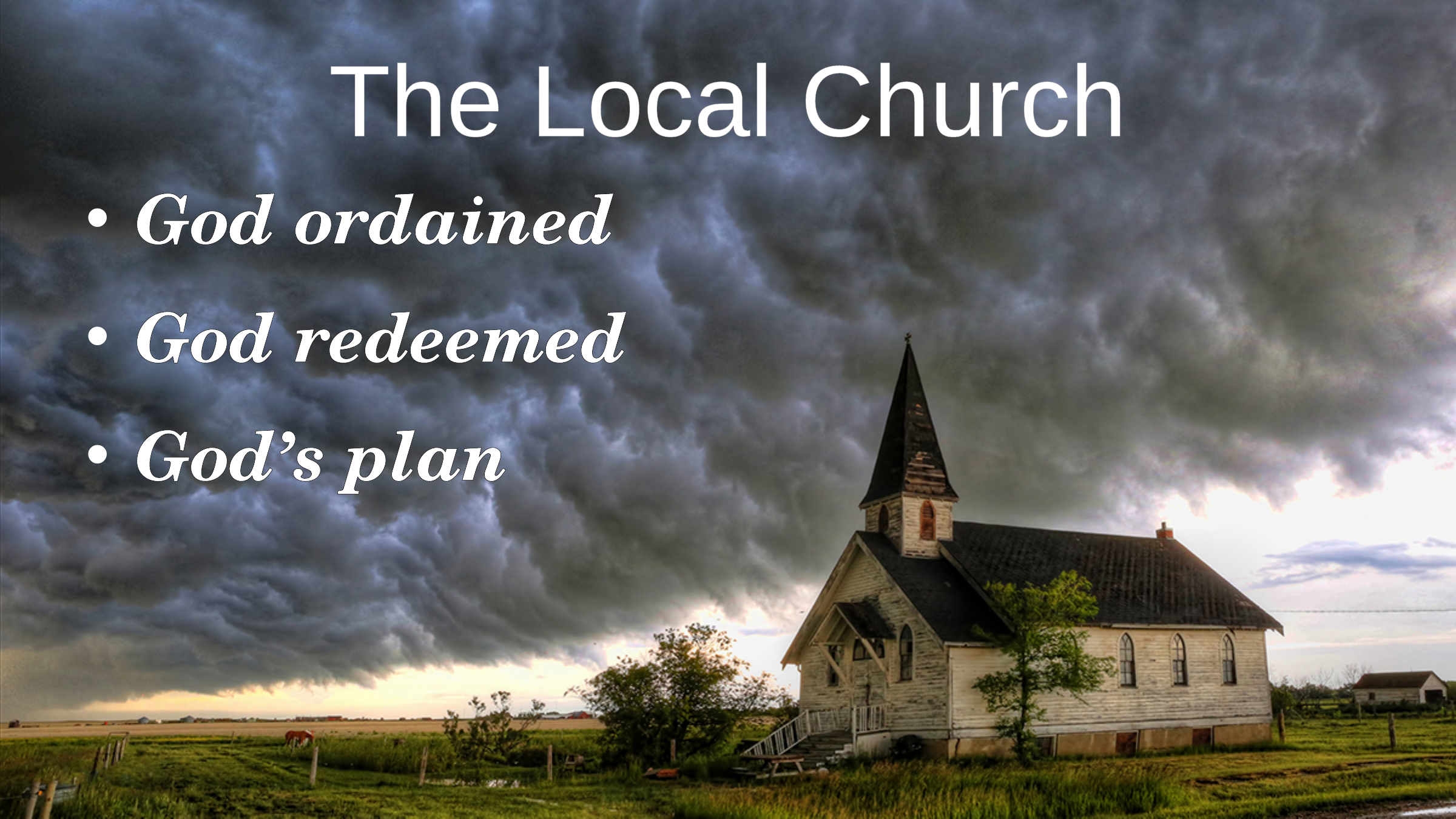

# The Local Church
God ordained
God redeemed
God’s plan